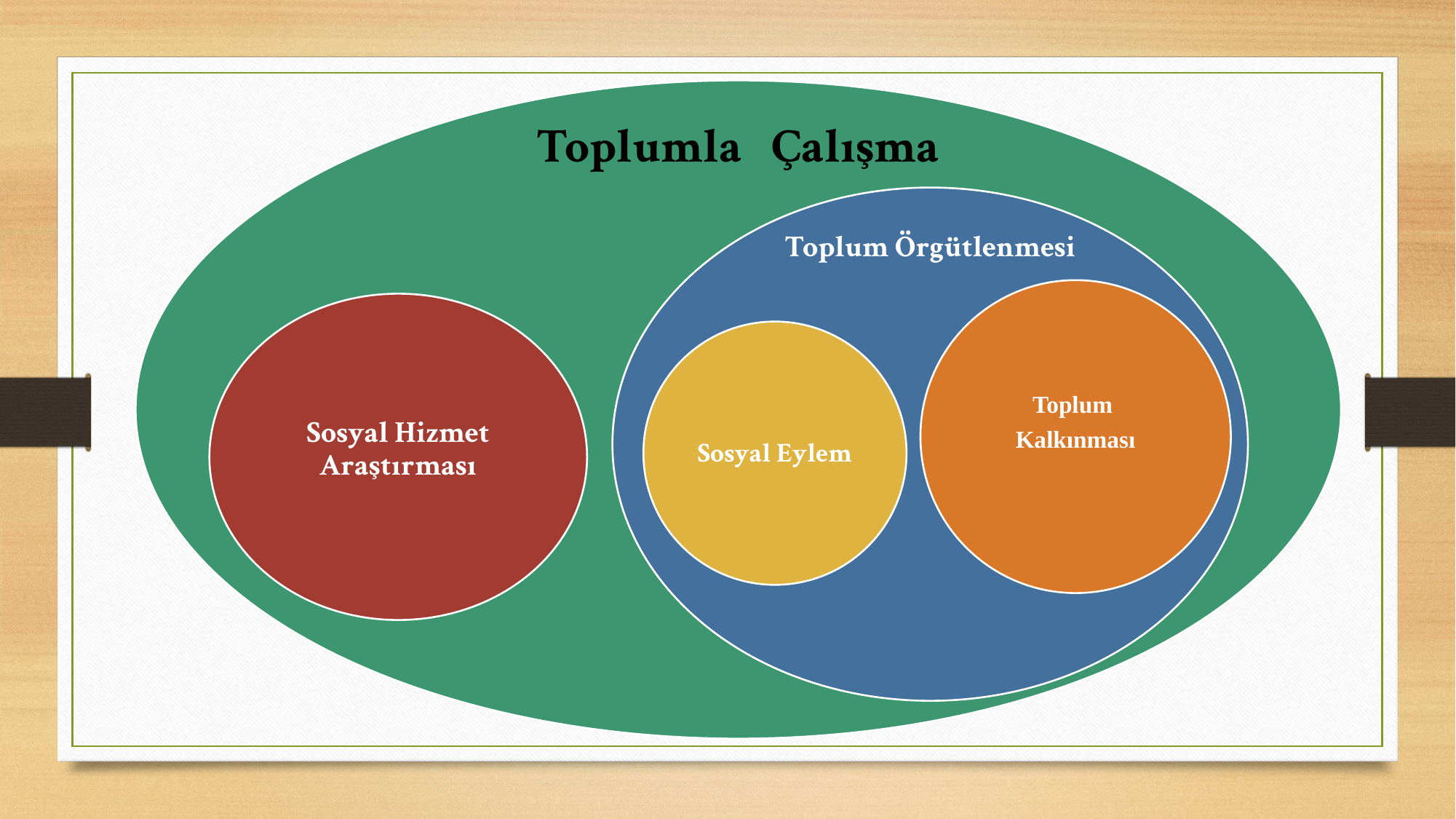

Toplumla   Çalışma
Toplum Örgütlenmesi

Sosyal Hizmet Araştırması

Toplum
Kalkınması
Sosyal Eylem